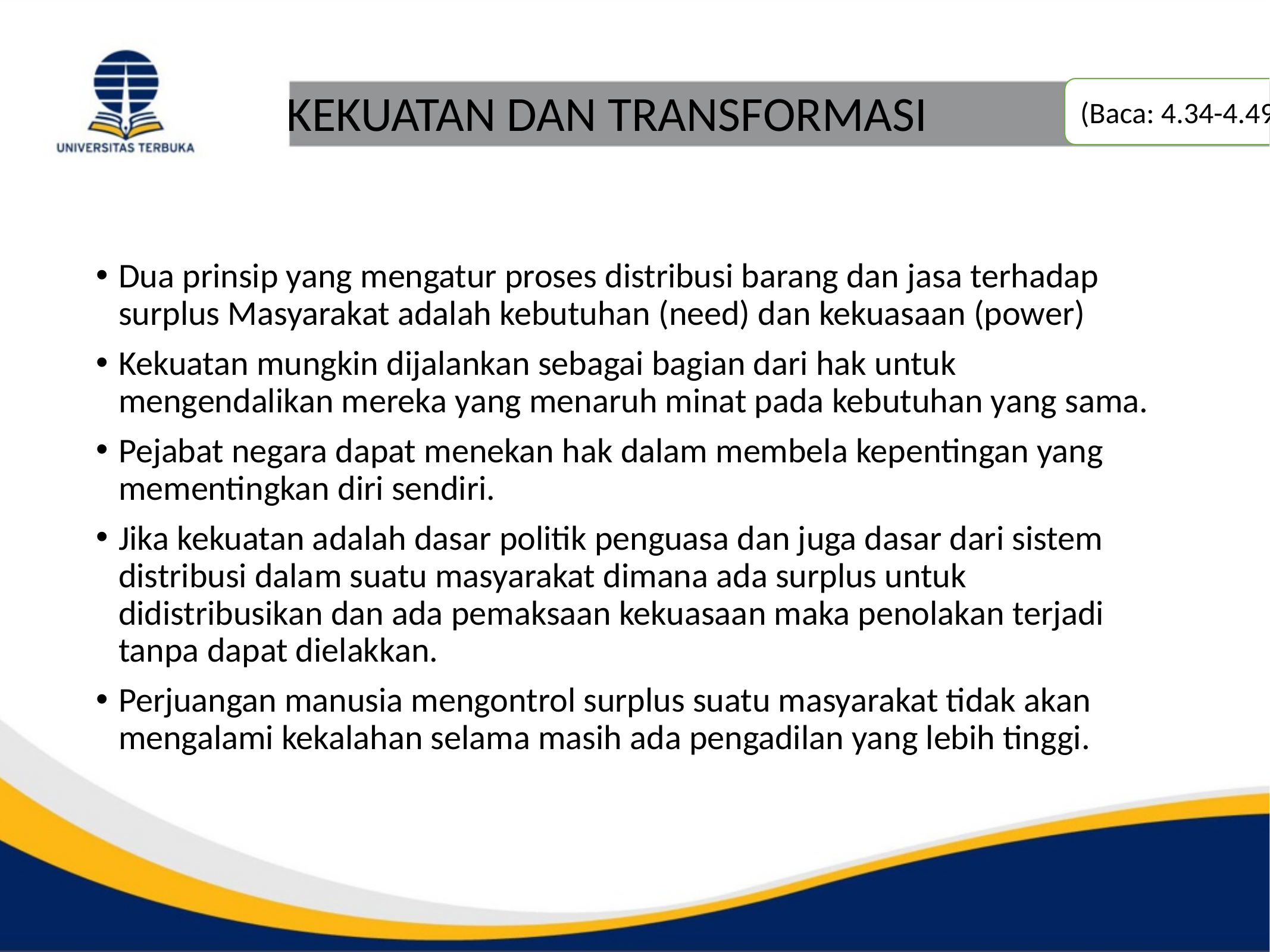

(Baca: 4.34-4.49)
# KEKUATAN DAN TRANSFORMASI
Dua prinsip yang mengatur proses distribusi barang dan jasa terhadap surplus Masyarakat adalah kebutuhan (need) dan kekuasaan (power)
Kekuatan mungkin dijalankan sebagai bagian dari hak untuk mengendalikan mereka yang menaruh minat pada kebutuhan yang sama.
Pejabat negara dapat menekan hak dalam membela kepentingan yang mementingkan diri sendiri.
Jika kekuatan adalah dasar politik penguasa dan juga dasar dari sistem distribusi dalam suatu masyarakat dimana ada surplus untuk didistribusikan dan ada pemaksaan kekuasaan maka penolakan terjadi tanpa dapat dielakkan.
Perjuangan manusia mengontrol surplus suatu masyarakat tidak akan mengalami kekalahan selama masih ada pengadilan yang lebih tinggi.